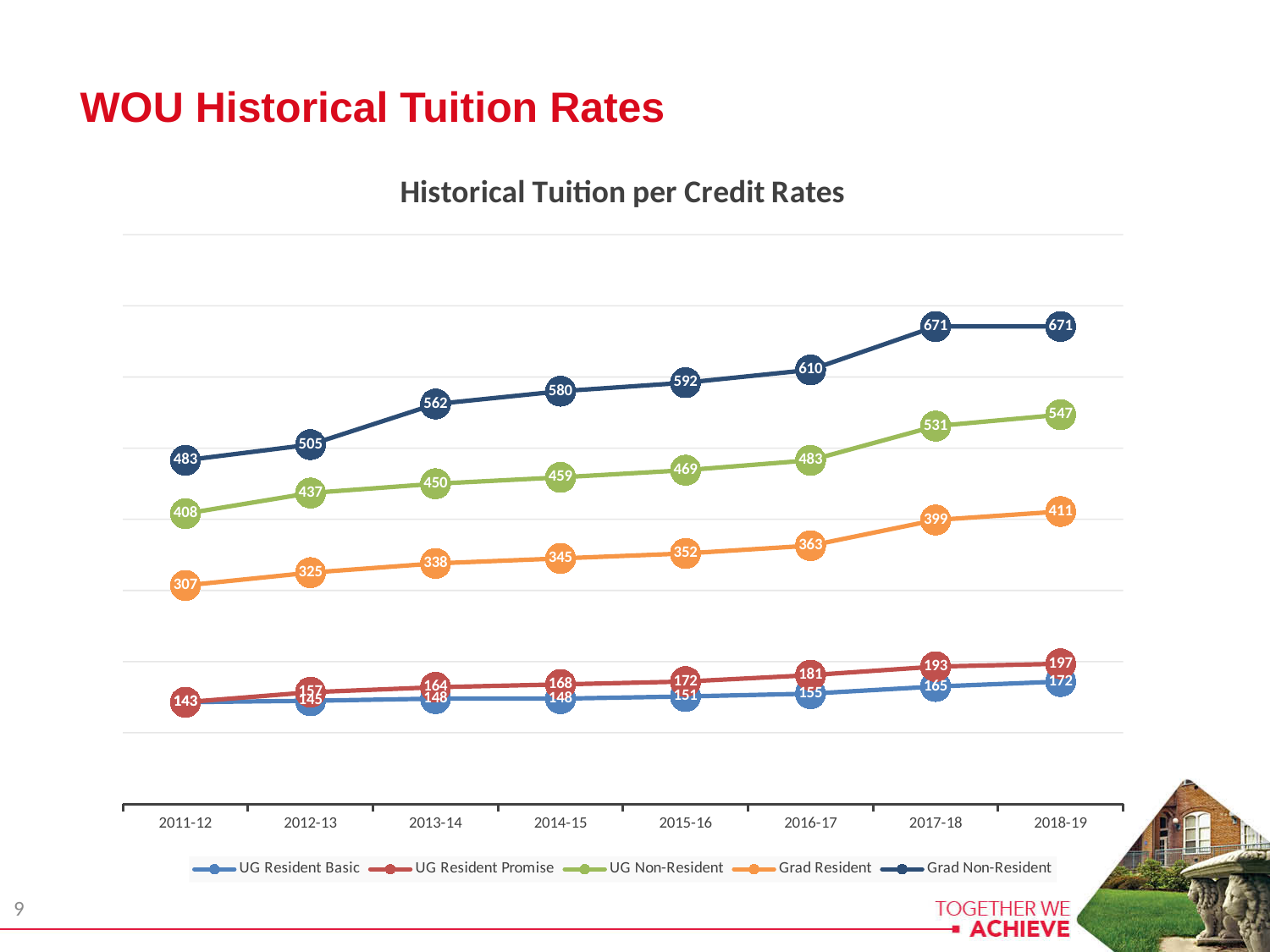

WOU Historical Tuition Rates

### Chart: Historical Tuition per Credit Rates

| Category |  |  |  |  |  |
|---|---|---|---|---|---|
| 2011-12 | 143.0 | 143.0 | 408.0 | 307.0 | 483.0 |
| 2012-13 | 145.0 | 157.0 | 437.0 | 325.0 | 505.0 |
| 2013-14 | 148.0 | 164.0 | 450.0 | 338.0 | 562.0 |
| 2014-15 | 148.0 | 168.0 | 459.0 | 345.0 | 580.0 |
| 2015-16 | 151.0 | 172.0 | 469.0 | 352.0 | 592.0 |
| 2016-17 | 155.0 | 181.0 | 483.0 | 363.0 | 610.0 |
| 2017-18 | 165.0 | 193.0 | 531.0 | 399.0 | 671.0 |
| 2018-19 | 172.0 | 197.0 | 547.0 | 411.0 | 671.0 |
9